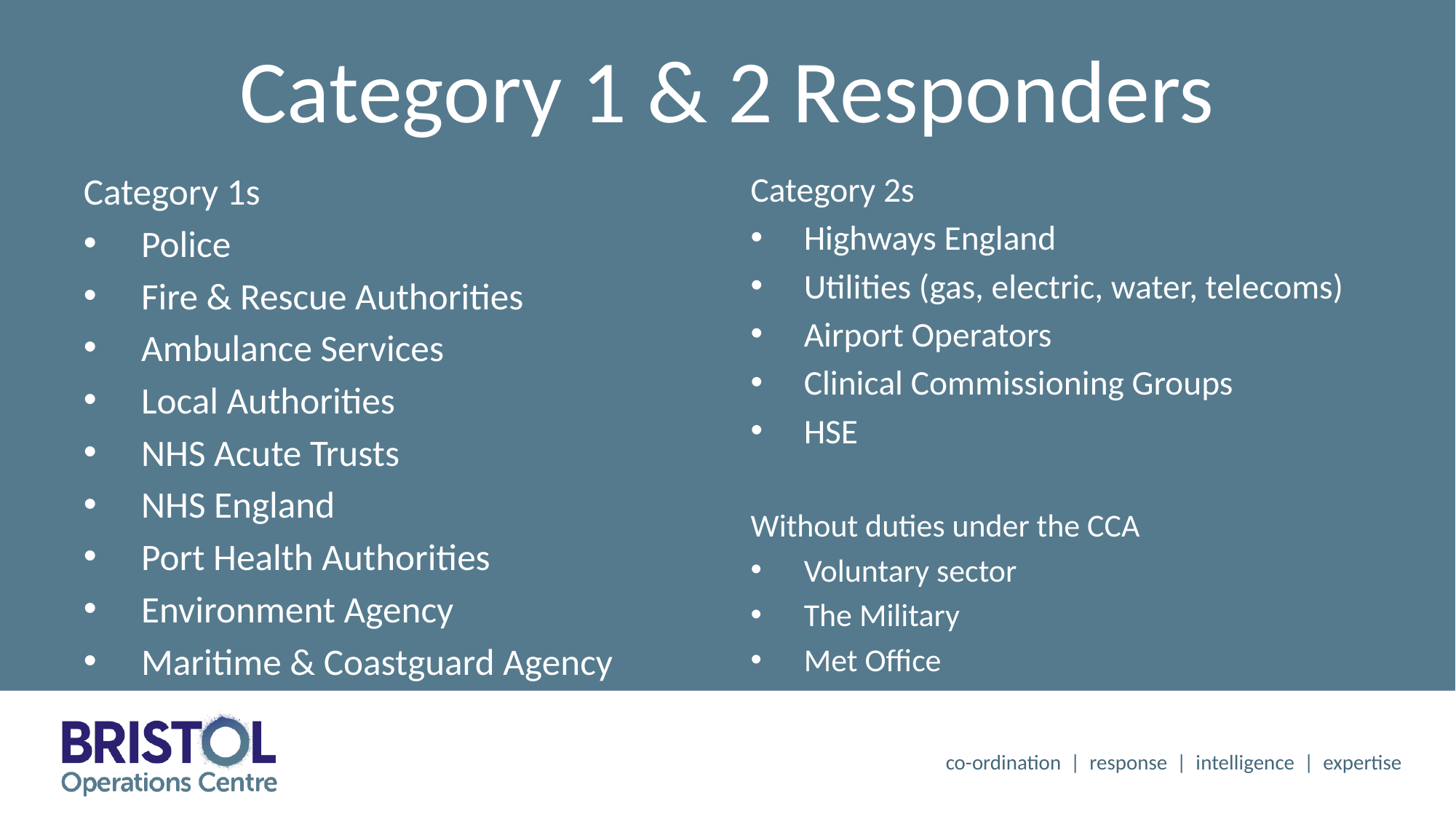

# Category 1 & 2 Responders
Category 1s
Police
Fire & Rescue Authorities
Ambulance Services
Local Authorities
NHS Acute Trusts
NHS England
Port Health Authorities
Environment Agency
Maritime & Coastguard Agency
Category 2s
Highways England
Utilities (gas, electric, water, telecoms)
Airport Operators
Clinical Commissioning Groups
HSE

Without duties under the CCA
Voluntary sector
The Military
Met Office